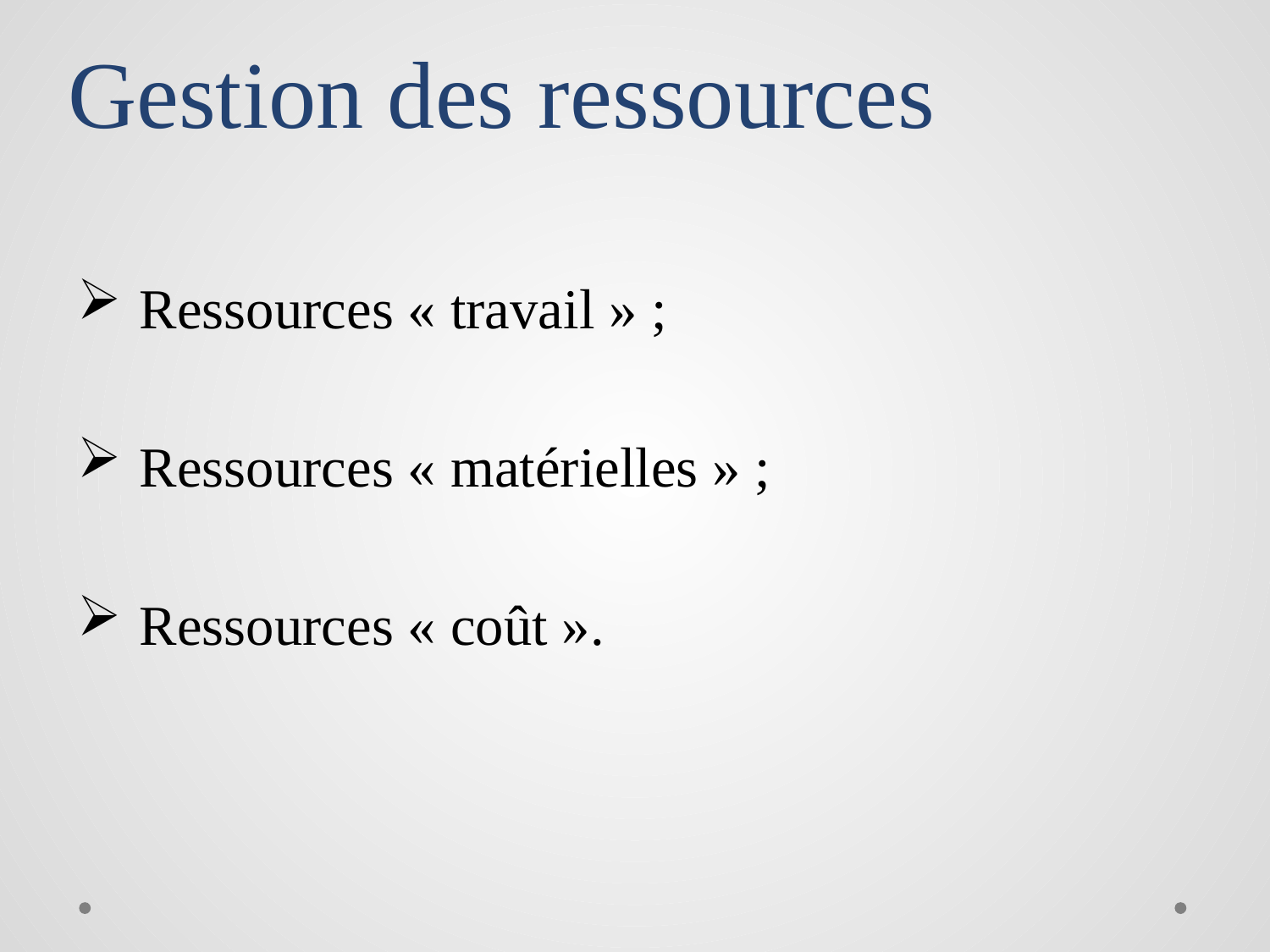

# Gestion des ressources
 Ressources « travail » ;

 Ressources « matérielles » ;

 Ressources « coût ».